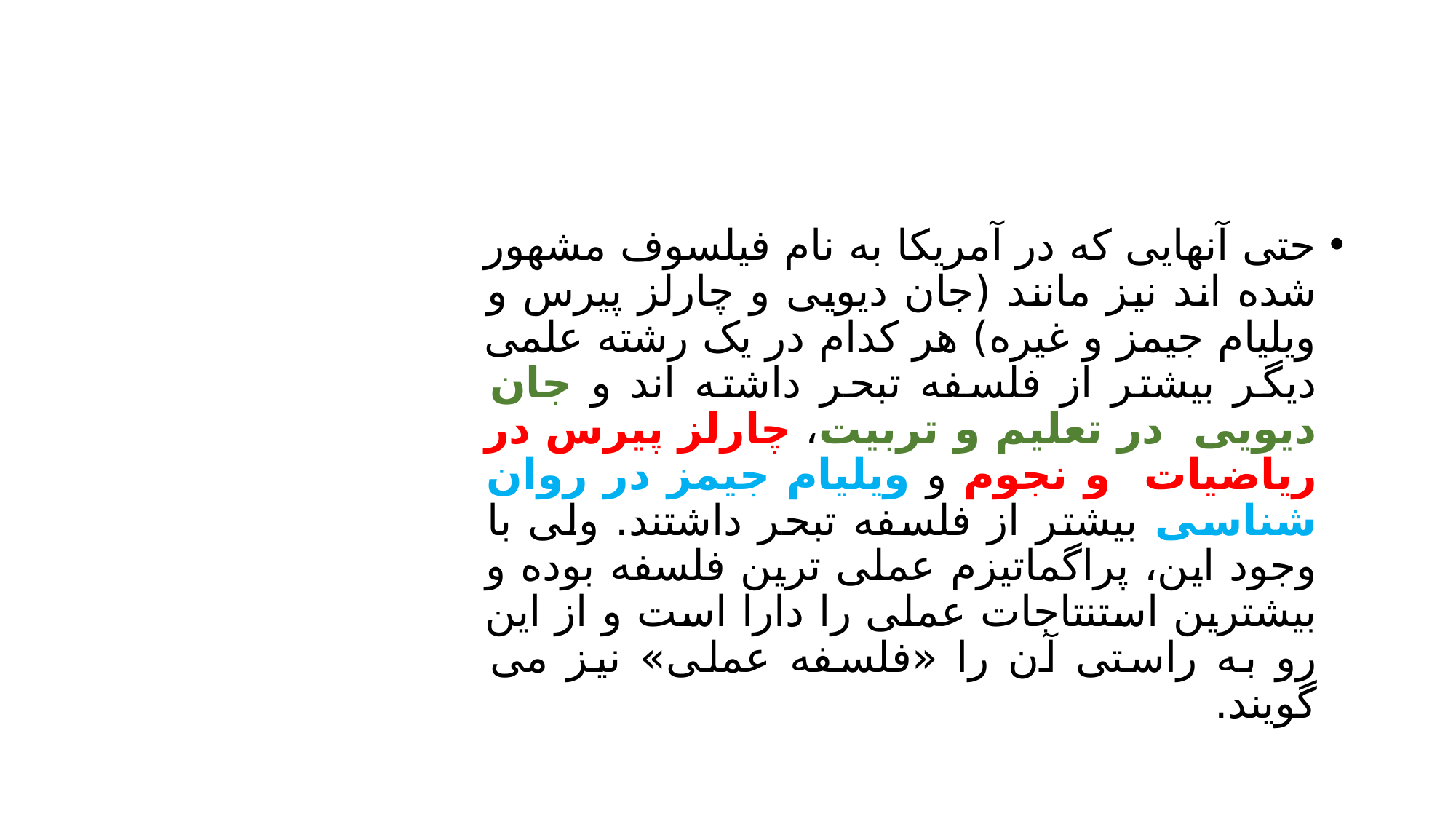

#
حتی آنهایی که در آمریکا به نام فیلسوف مشهور شده اند نیز مانند (جان دیویی و چارلز پیرس و ویلیام جیمز و غیره) هر کدام در یک رشته علمی دیگر بیشتر از فلسفه تبحر داشته اند و جان دیویی  در تعلیم و تربیت، چارلز پیرس در ریاضیات  و نجوم و ویلیام جیمز در روان شناسی بیشتر از فلسفه تبحر داشتند. ولی با وجود این، پراگماتیزم عملی ترین فلسفه بوده و بیشترین استنتاجات عملی را دارا است و از این رو به راستی آن را «فلسفه عملی» نیز می گویند.